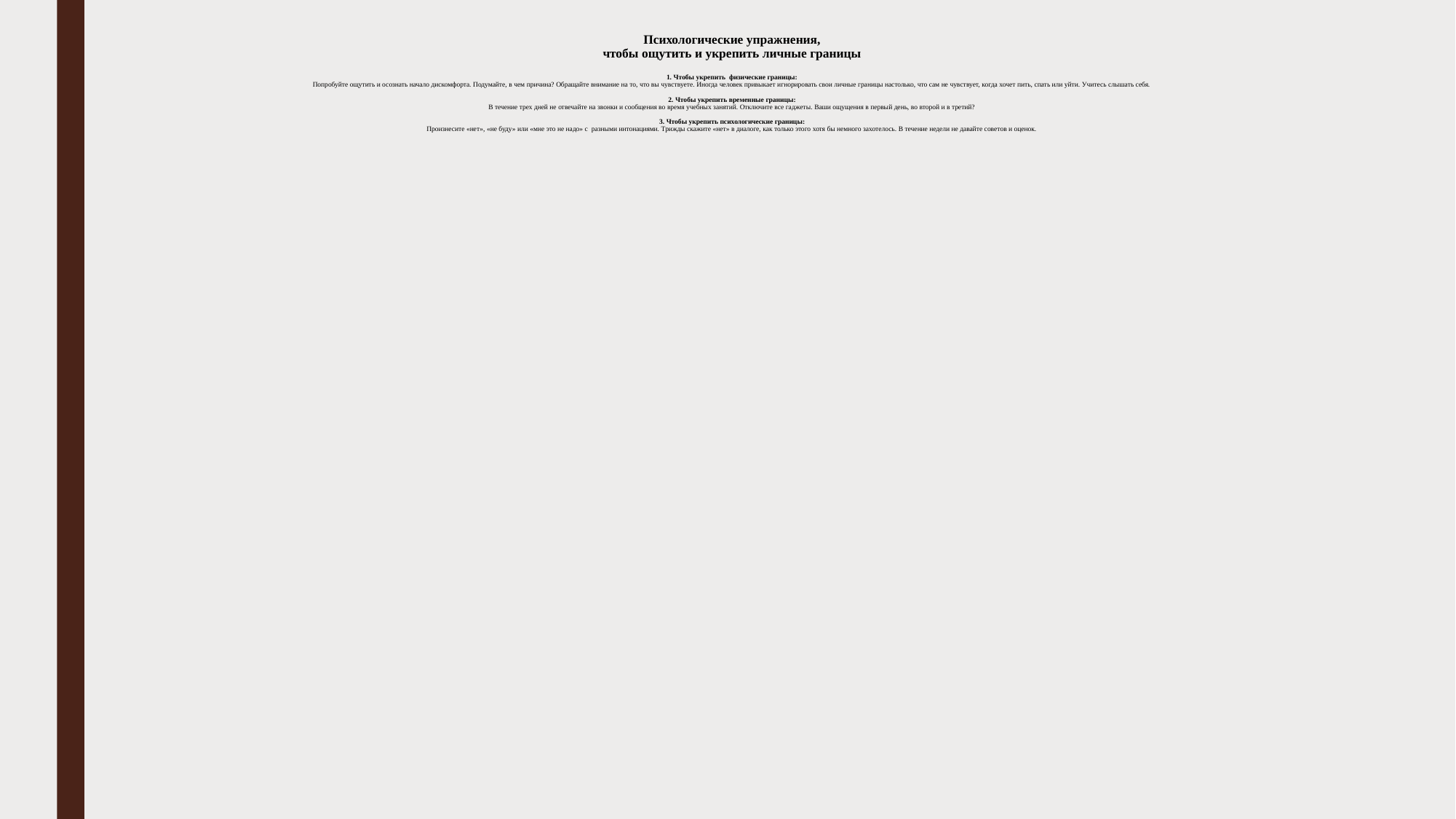

# Психологические упражнения, чтобы ощутить и укрепить личные границы 1. Чтобы укрепить  физические границы: Попробуйте ощутить и осознать начало дискомфорта. Подумайте, в чем причина? Обращайте внимание на то, что вы чувствуете. Иногда человек привыкает игнорировать свои личные границы настолько, что сам не чувствует, когда хочет пить, спать или уйти. Учитесь слышать себя.   2. Чтобы укрепить временные границы: В течение трех дней не отвечайте на звонки и сообщения во время учебных занятий. Отключите все гаджеты. Ваши ощущения в первый день, во второй и в третий?   3. Чтобы укрепить психологические границы: Произнесите «нет», «не буду» или «мне это не надо» с  разными интонациями. Трижды скажите «нет» в диалоге, как только этого хотя бы немного захотелось. В течение недели не давайте советов и оценок.